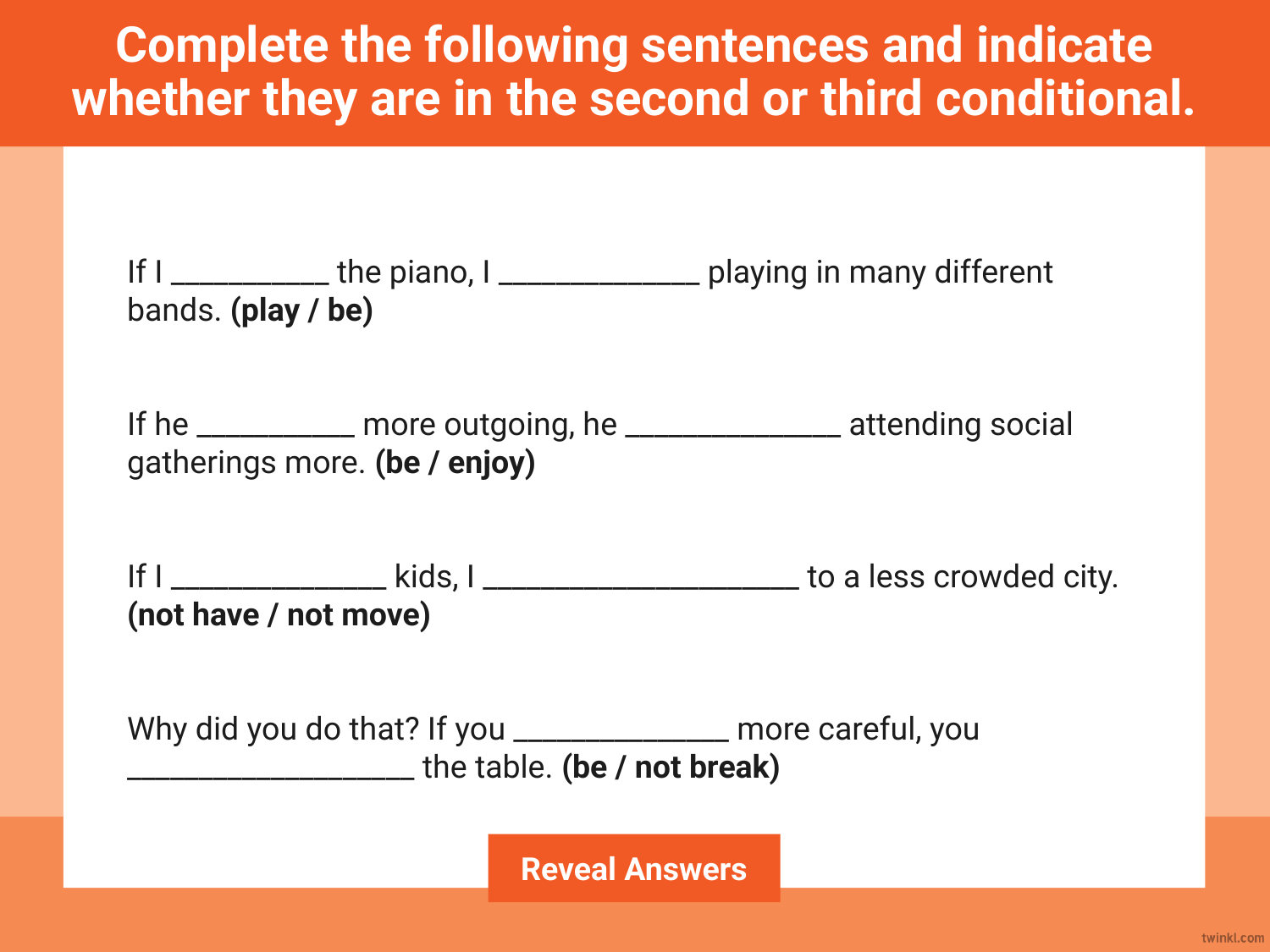

Complete the following sentences and indicate whether they are in the second or third conditional.
If I ___________ the piano, I ______________ playing in many different bands. (play / be)

If he ___________ more outgoing, he _______________ attending social gatherings more. (be / enjoy)

If I _______________ kids, I ______________________ to a less crowded city. (not have / not move)

Why did you do that? If you _______________ more careful, you ____________________ the table. (be / not break)
Reveal Answers